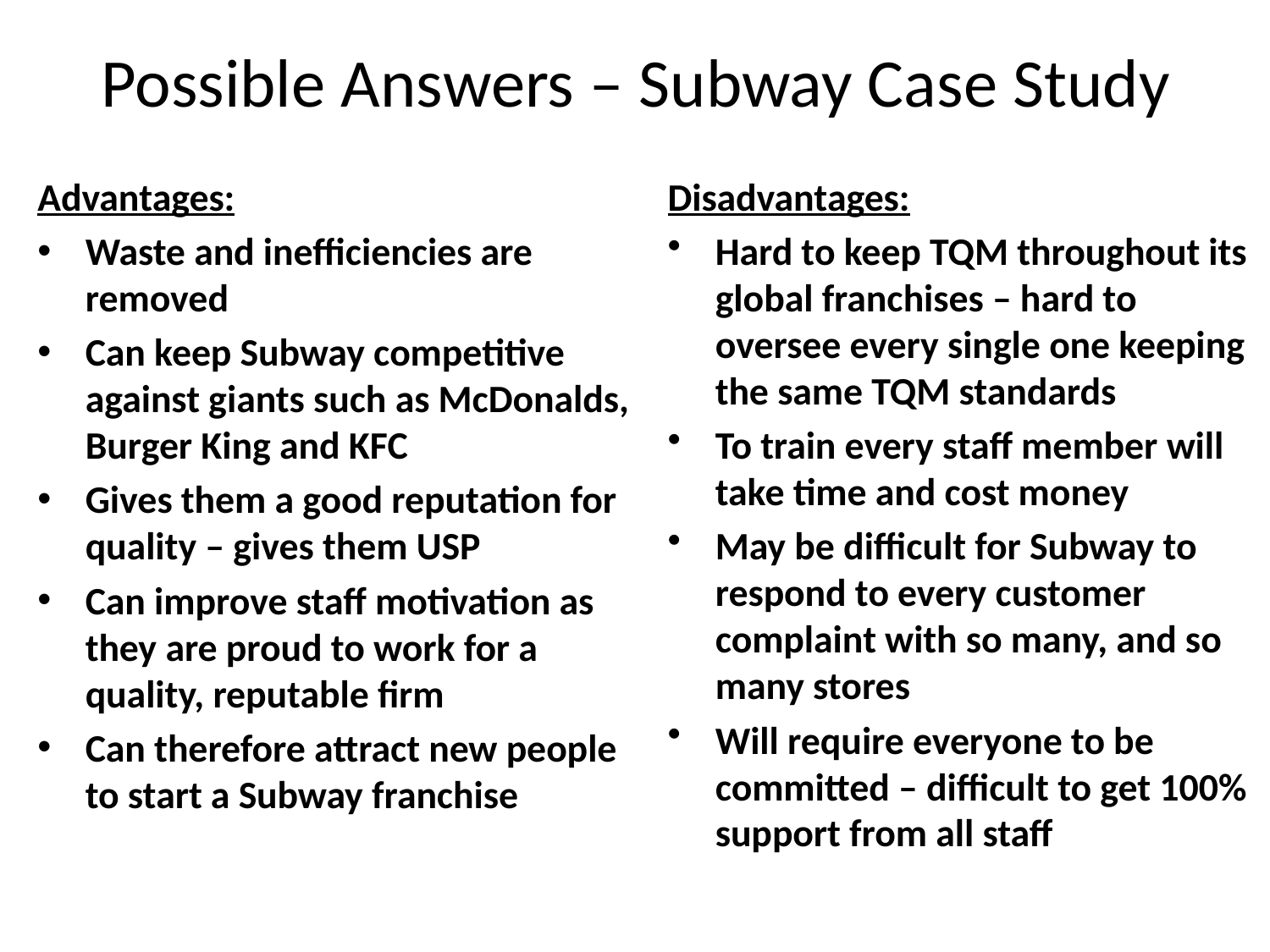

# Possible Answers – Subway Case Study
Advantages:
Waste and inefficiencies are removed
Can keep Subway competitive against giants such as McDonalds, Burger King and KFC
Gives them a good reputation for quality – gives them USP
Can improve staff motivation as they are proud to work for a quality, reputable firm
Can therefore attract new people to start a Subway franchise

Disadvantages:
Hard to keep TQM throughout its global franchises – hard to oversee every single one keeping the same TQM standards
To train every staff member will take time and cost money
May be difficult for Subway to respond to every customer complaint with so many, and so many stores
Will require everyone to be committed – difficult to get 100% support from all staff